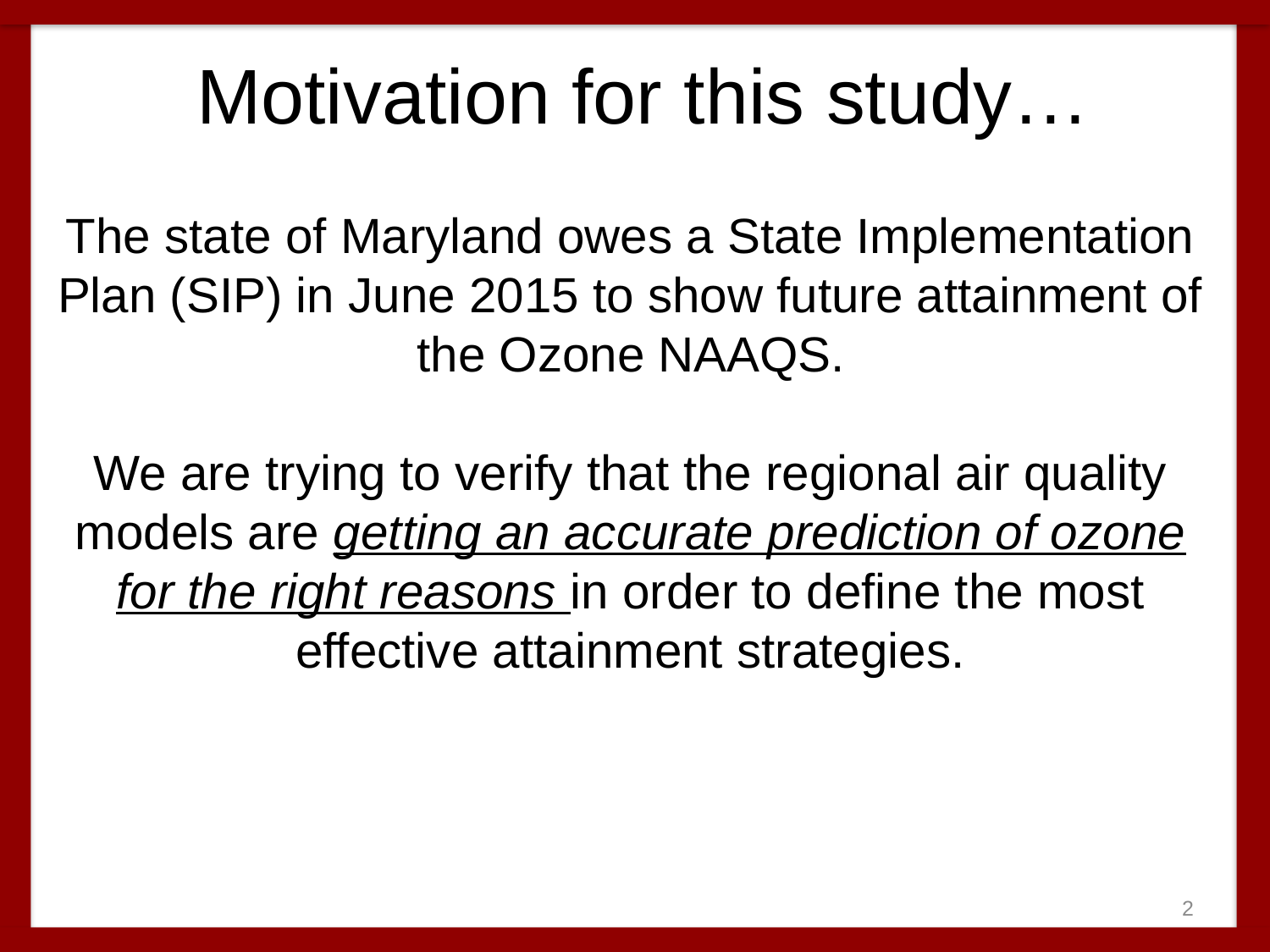

# Motivation for this study…
The state of Maryland owes a State Implementation Plan (SIP) in June 2015 to show future attainment of the Ozone NAAQS.

We are trying to verify that the regional air quality models are getting an accurate prediction of ozone for the right reasons in order to define the most effective attainment strategies.
2